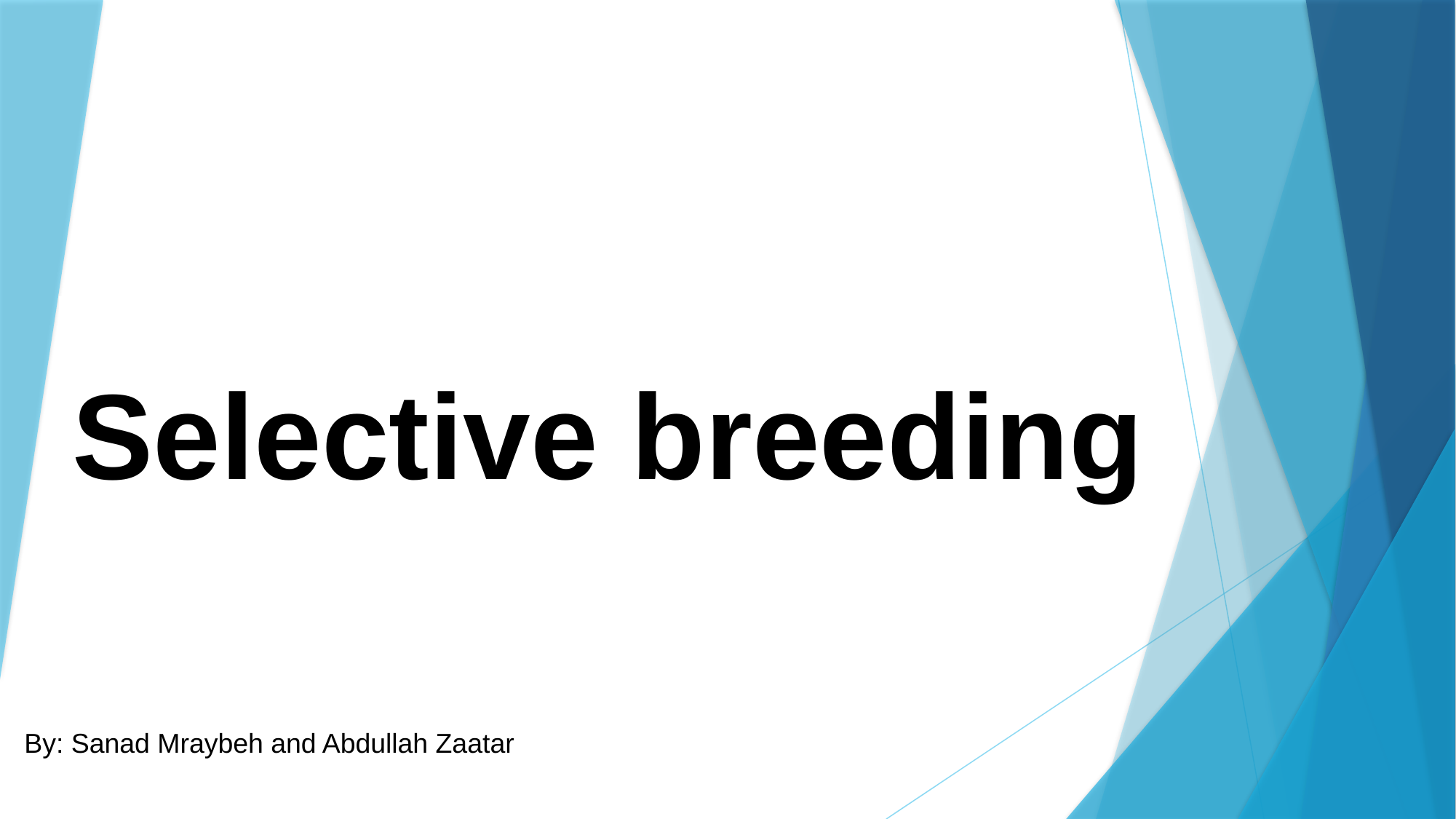

# Selective breeding
By: Sanad Mraybeh and Abdullah Zaatar